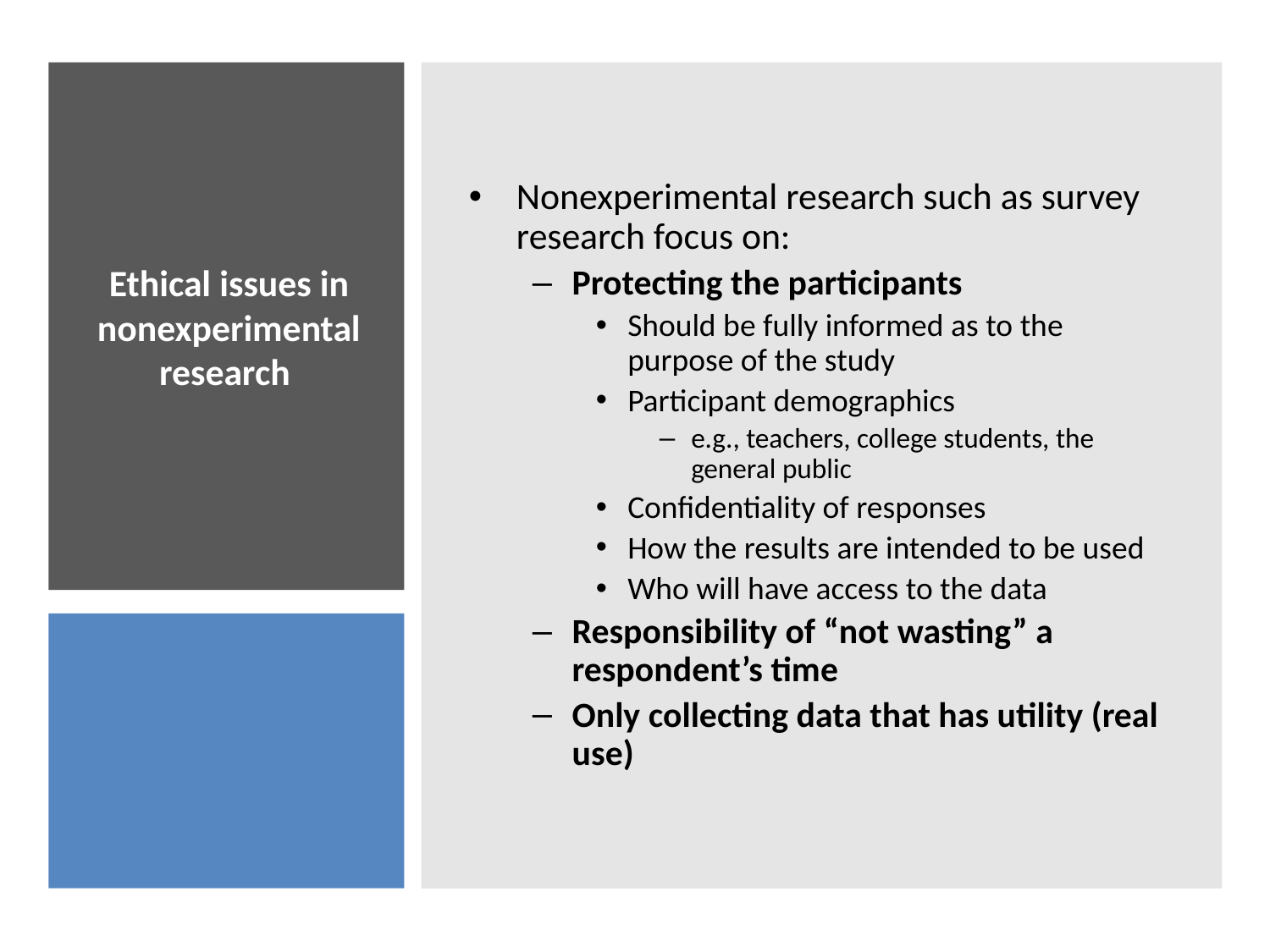

Nonexperimental research such as survey research focus on:
Protecting the participants
Should be fully informed as to the purpose of the study
Participant demographics
e.g., teachers, college students, the general public
Confidentiality of responses
How the results are intended to be used
Who will have access to the data
Responsibility of “not wasting” a respondent’s time
Only collecting data that has utility (real use)
# Ethical issues in nonexperimental research